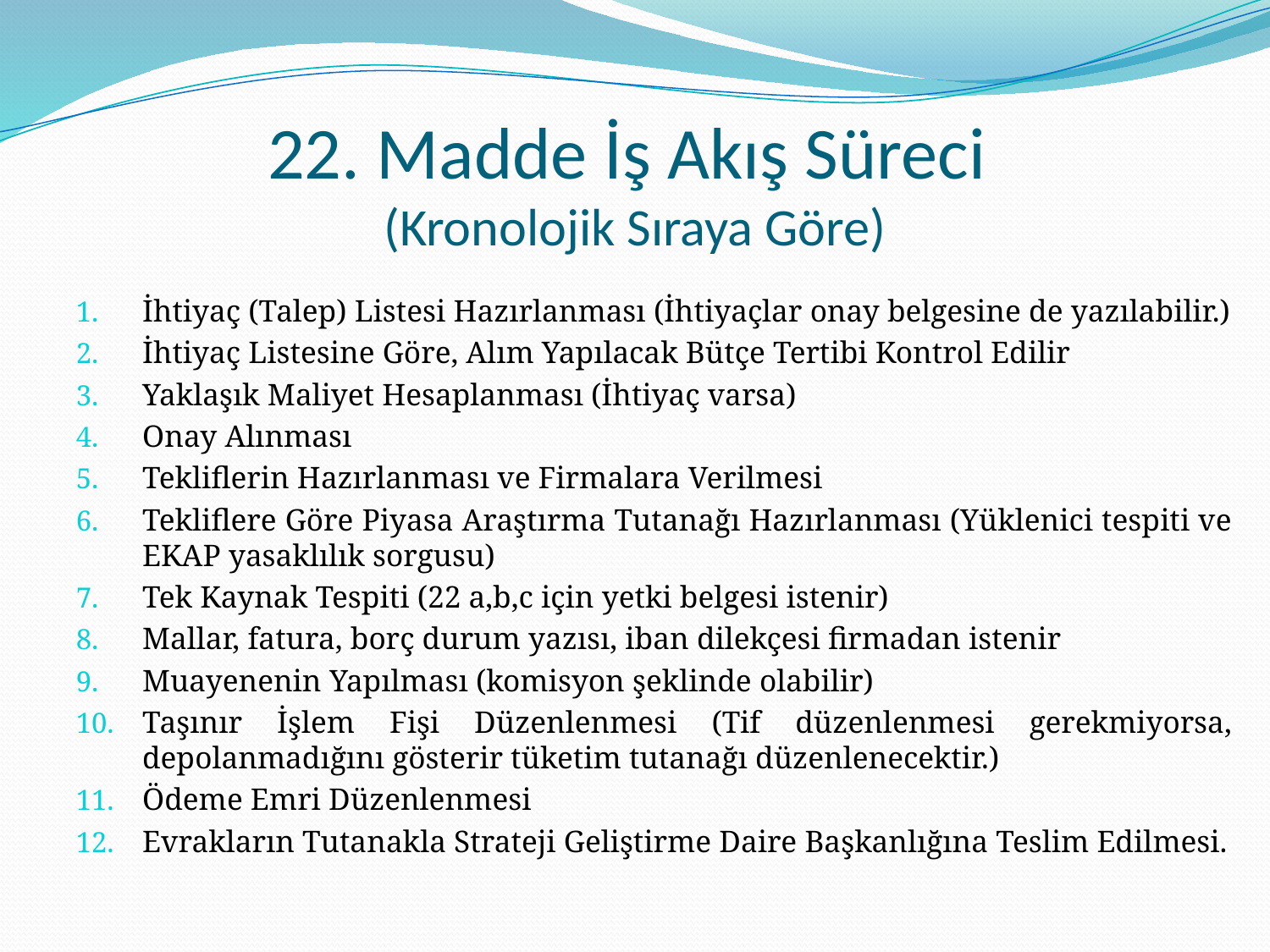

# 22. Madde İş Akış Süreci (Kronolojik Sıraya Göre)
İhtiyaç (Talep) Listesi Hazırlanması (İhtiyaçlar onay belgesine de yazılabilir.)
İhtiyaç Listesine Göre, Alım Yapılacak Bütçe Tertibi Kontrol Edilir
Yaklaşık Maliyet Hesaplanması (İhtiyaç varsa)
Onay Alınması
Tekliflerin Hazırlanması ve Firmalara Verilmesi
Tekliflere Göre Piyasa Araştırma Tutanağı Hazırlanması (Yüklenici tespiti ve EKAP yasaklılık sorgusu)
Tek Kaynak Tespiti (22 a,b,c için yetki belgesi istenir)
Mallar, fatura, borç durum yazısı, iban dilekçesi firmadan istenir
Muayenenin Yapılması (komisyon şeklinde olabilir)
Taşınır İşlem Fişi Düzenlenmesi (Tif düzenlenmesi gerekmiyorsa, depolanmadığını gösterir tüketim tutanağı düzenlenecektir.)
Ödeme Emri Düzenlenmesi
Evrakların Tutanakla Strateji Geliştirme Daire Başkanlığına Teslim Edilmesi.